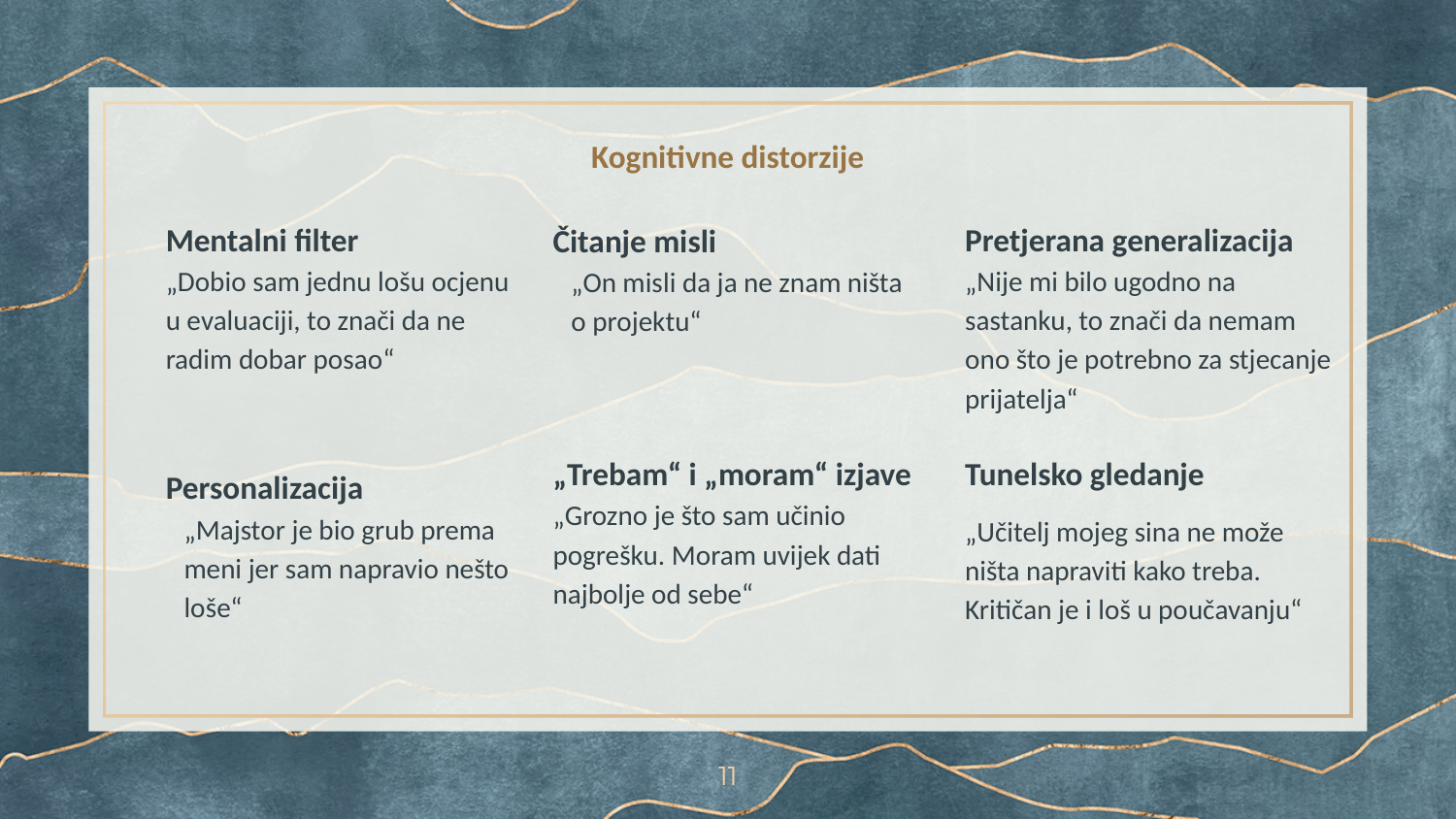

# Kognitivne distorzije
Čitanje misli
„On misli da ja ne znam ništa o projektu“
Mentalni filter
„Dobio sam jednu lošu ocjenu u evaluaciji, to znači da ne radim dobar posao“
Pretjerana generalizacija „Nije mi bilo ugodno na sastanku, to znači da nemam ono što je potrebno za stjecanje prijatelja“
„Trebam“ i „moram“ izjave
„Grozno je što sam učinio pogrešku. Moram uvijek dati najbolje od sebe“
Tunelsko gledanje
„Učitelj mojeg sina ne može ništa napraviti kako treba. Kritičan je i loš u poučavanju“
Personalizacija
„Majstor je bio grub prema meni jer sam napravio nešto loše“
11